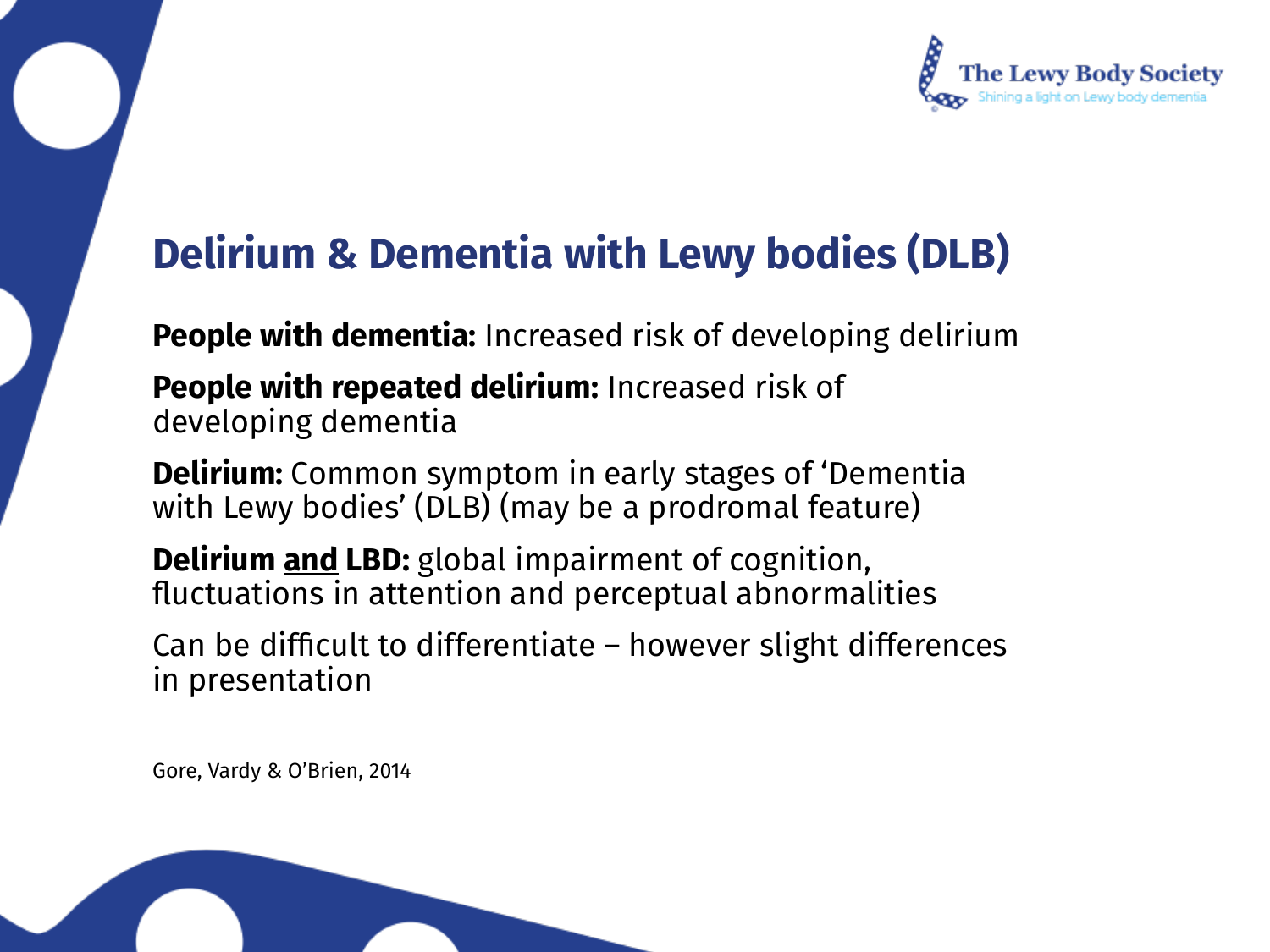

Delirium & Dementia with Lewy bodies (DLB)
People with dementia: Increased risk of developing delirium
People with repeated delirium: Increased risk of
developing dementia
Delirium: Common symptom in early stages of ‘Dementia
with Lewy bodies’ (DLB) (may be a prodromal feature)
Delirium and LBD: global impairment of cognition, ﬂuctuations in attention and perceptual abnormalities
Can be difficult to differentiate – however slight differences
in presentation
Gore, Vardy & O’Brien, 2014